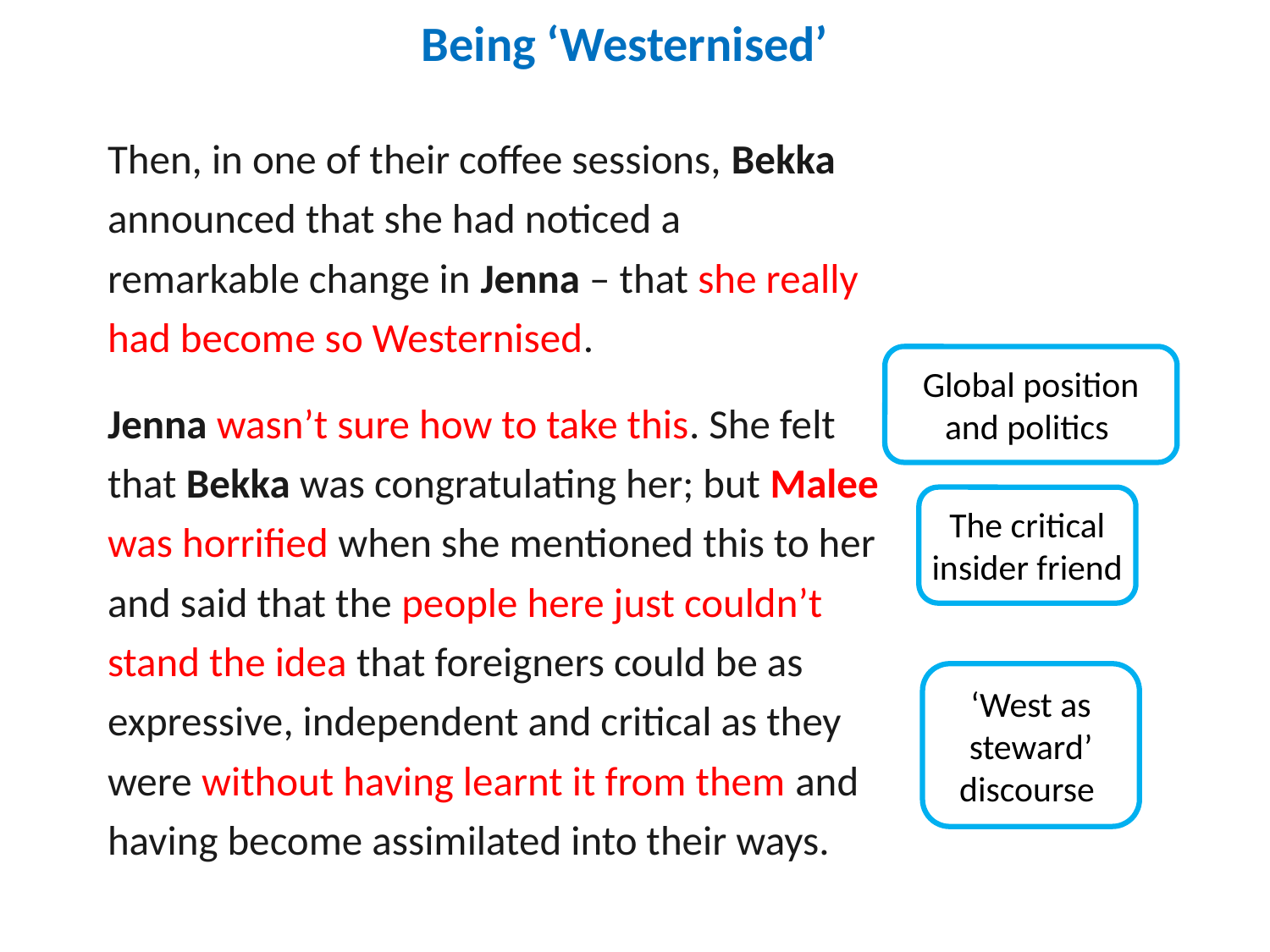

# Being ‘Westernised’
Then, in one of their coffee sessions, Bekka announced that she had noticed a remarkable change in Jenna – that she really had become so Westernised.
Jenna wasn’t sure how to take this. She felt that Bekka was congratulating her; but Malee was horrified when she mentioned this to her and said that the people here just couldn’t stand the idea that foreigners could be as expressive, independent and critical as they were without having learnt it from them and having become assimilated into their ways.

Global position and politics
The critical insider friend
‘West as steward’ discourse